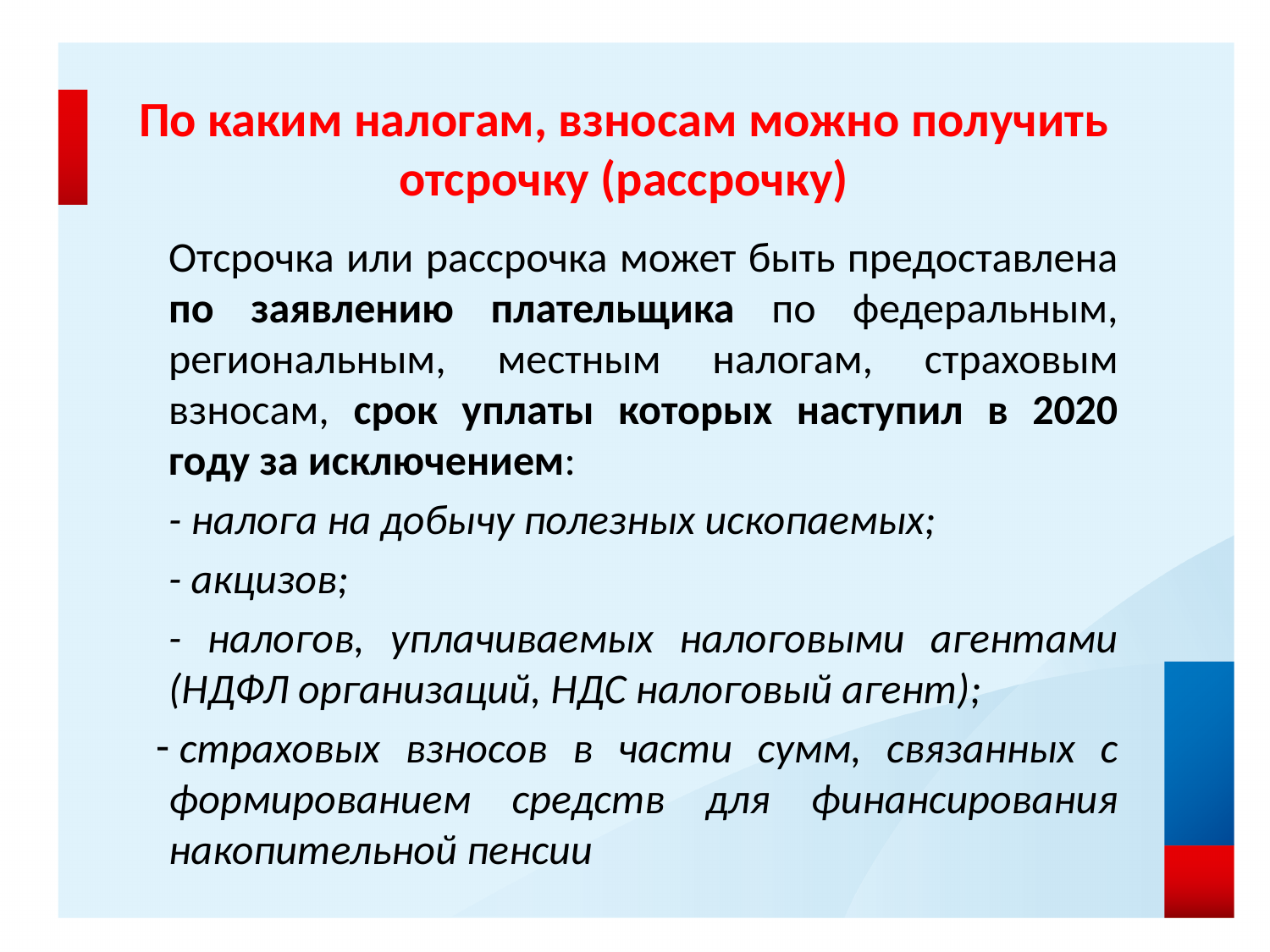

# По каким налогам, взносам можно получить отсрочку (рассрочку)
Отсрочка или рассрочка может быть предоставлена по заявлению плательщика по федеральным, региональным, местным налогам, страховым взносам, срок уплаты которых наступил в 2020 году за исключением:
- налога на добычу полезных ископаемых;
- акцизов;
- налогов, уплачиваемых налоговыми агентами (НДФЛ организаций, НДС налоговый агент);
страховых взносов в части сумм, связанных с формированием средств для финансирования накопительной пенсии